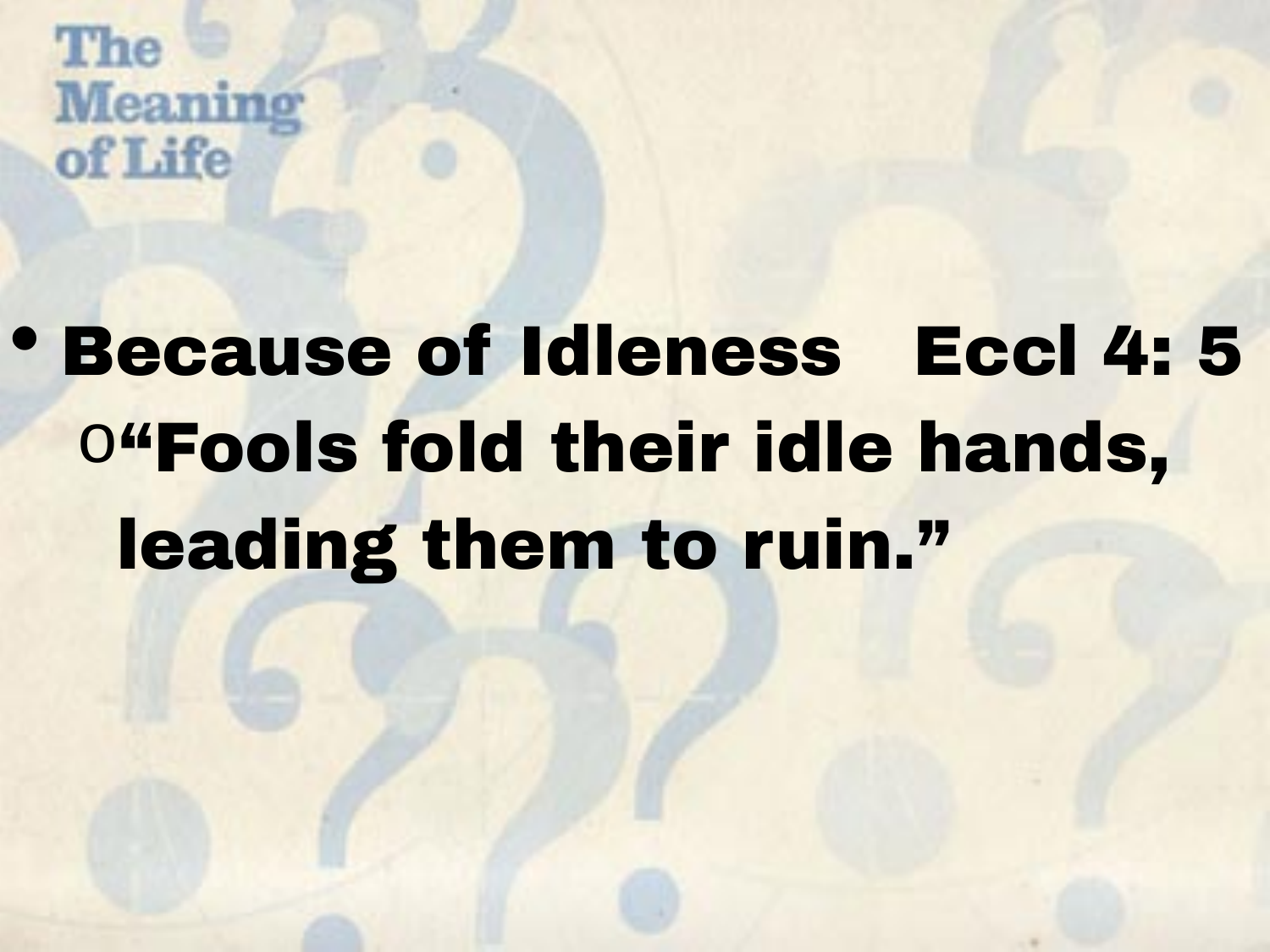

Because of Idleness   Eccl 4: 5
“Fools fold their idle hands, leading them to ruin.”